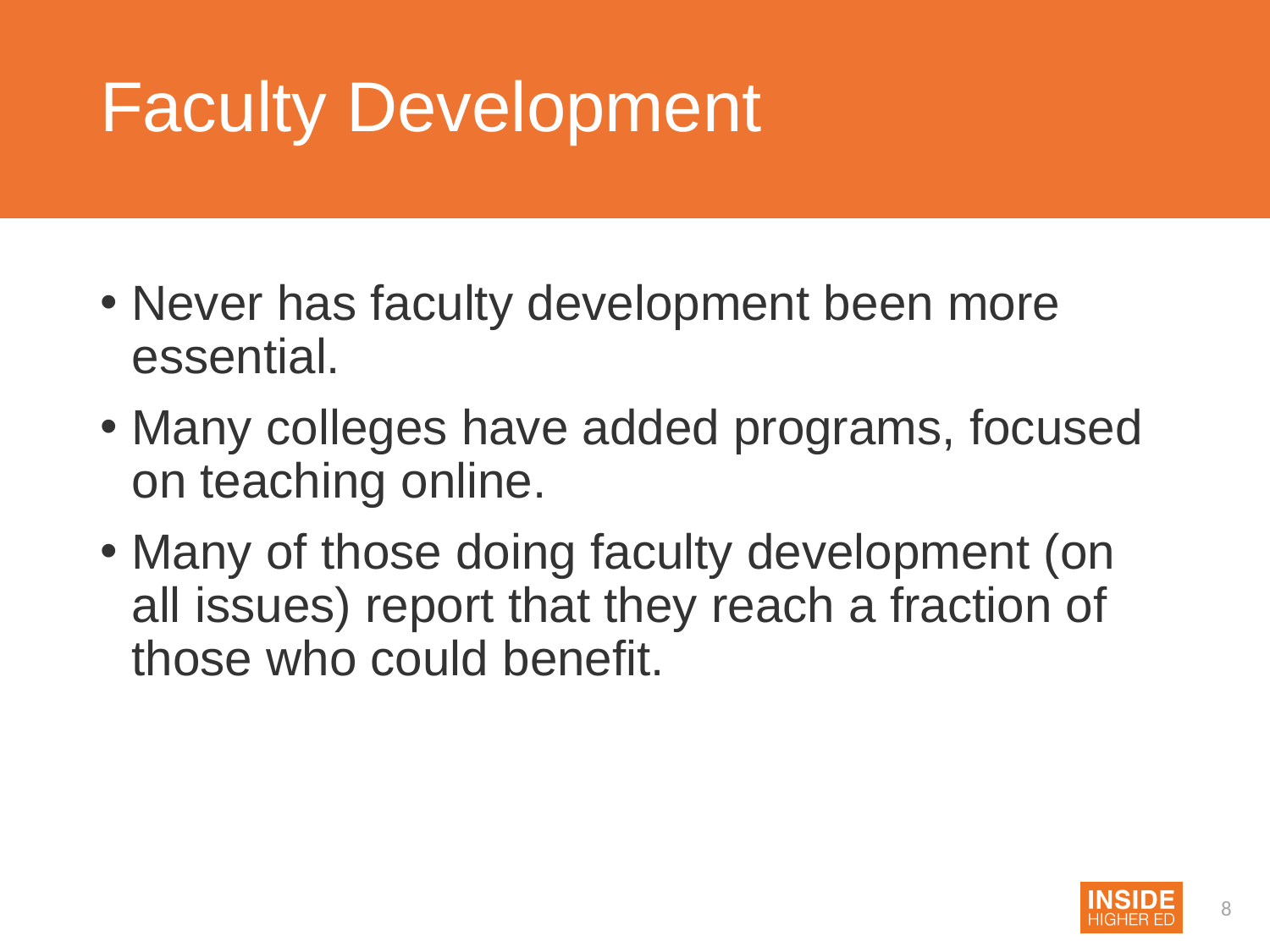

# Faculty Development
Never has faculty development been more essential.
Many colleges have added programs, focused on teaching online.
Many of those doing faculty development (on all issues) report that they reach a fraction of those who could benefit.